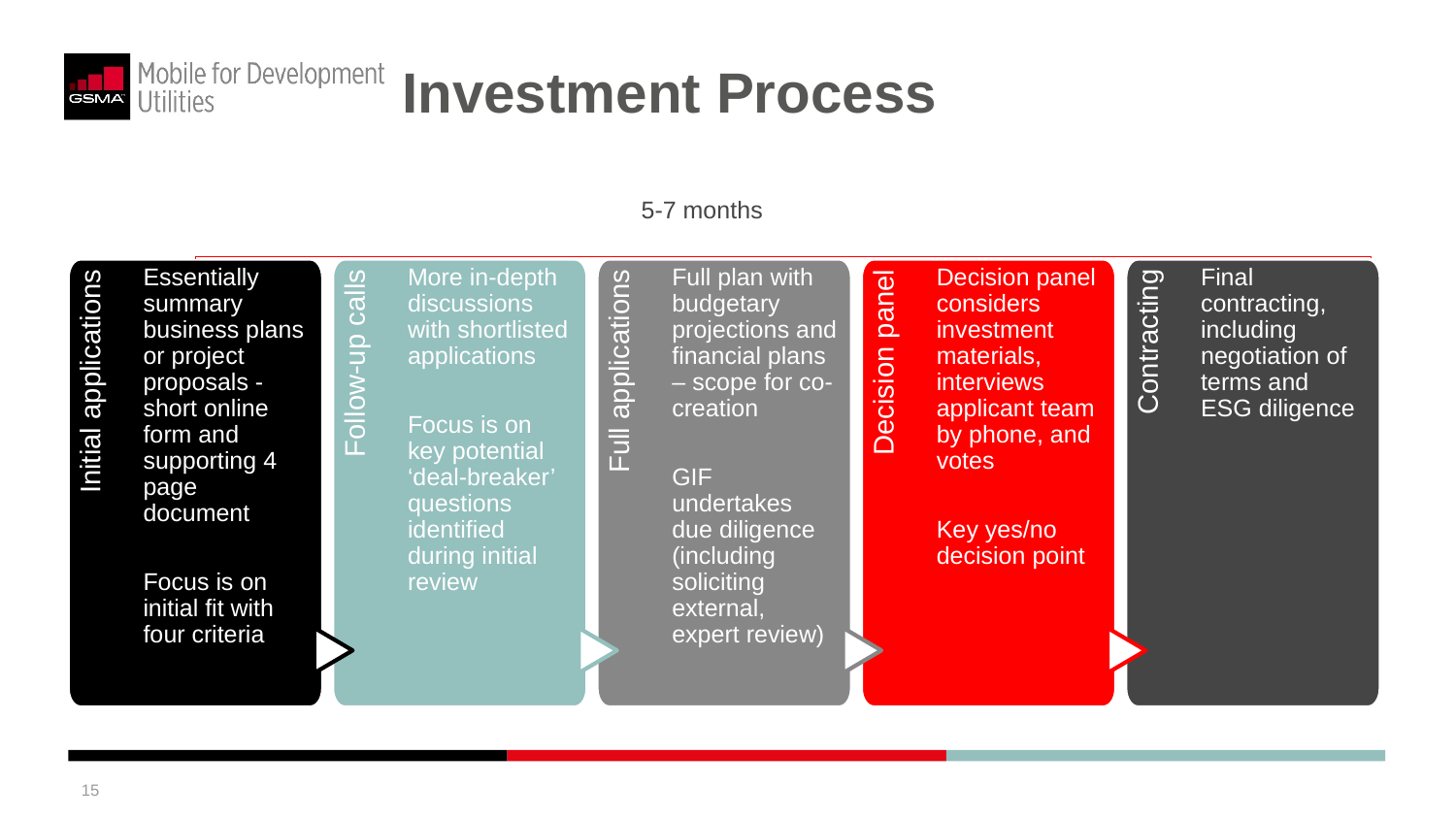

# Investment Process
5-7 months
Essentially summary business plans or project proposals - short online form and supporting 4 page document

Focus is on initial fit with four criteria
More in-depth discussions with shortlisted applications

Focus is on key potential ‘deal-breaker’ questions identified during initial review
Full plan with budgetary projections and financial plans – scope for co-creation

GIF undertakes due diligence (including soliciting external, expert review)
Decision panel considers investment materials, interviews applicant team by phone, and votes

Key yes/no decision point
Final contracting, including negotiation of terms and ESG diligence
Follow-up calls
Contracting
Decision panel
Initial applications
Full applications

15